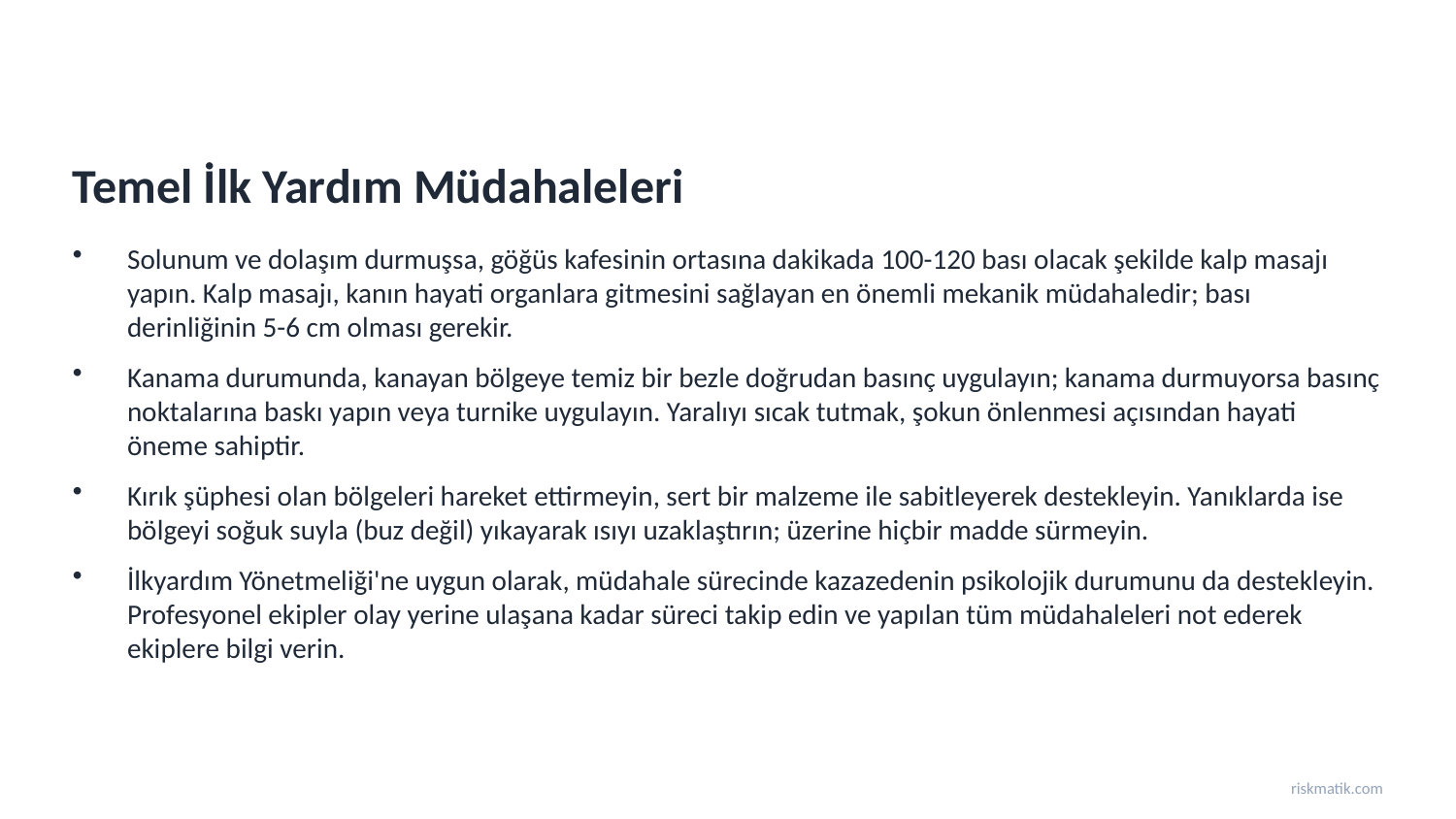

Temel İlk Yardım Müdahaleleri
Solunum ve dolaşım durmuşsa, göğüs kafesinin ortasına dakikada 100-120 bası olacak şekilde kalp masajı yapın. Kalp masajı, kanın hayati organlara gitmesini sağlayan en önemli mekanik müdahaledir; bası derinliğinin 5-6 cm olması gerekir.
Kanama durumunda, kanayan bölgeye temiz bir bezle doğrudan basınç uygulayın; kanama durmuyorsa basınç noktalarına baskı yapın veya turnike uygulayın. Yaralıyı sıcak tutmak, şokun önlenmesi açısından hayati öneme sahiptir.
Kırık şüphesi olan bölgeleri hareket ettirmeyin, sert bir malzeme ile sabitleyerek destekleyin. Yanıklarda ise bölgeyi soğuk suyla (buz değil) yıkayarak ısıyı uzaklaştırın; üzerine hiçbir madde sürmeyin.
İlkyardım Yönetmeliği'ne uygun olarak, müdahale sürecinde kazazedenin psikolojik durumunu da destekleyin. Profesyonel ekipler olay yerine ulaşana kadar süreci takip edin ve yapılan tüm müdahaleleri not ederek ekiplere bilgi verin.
riskmatik.com